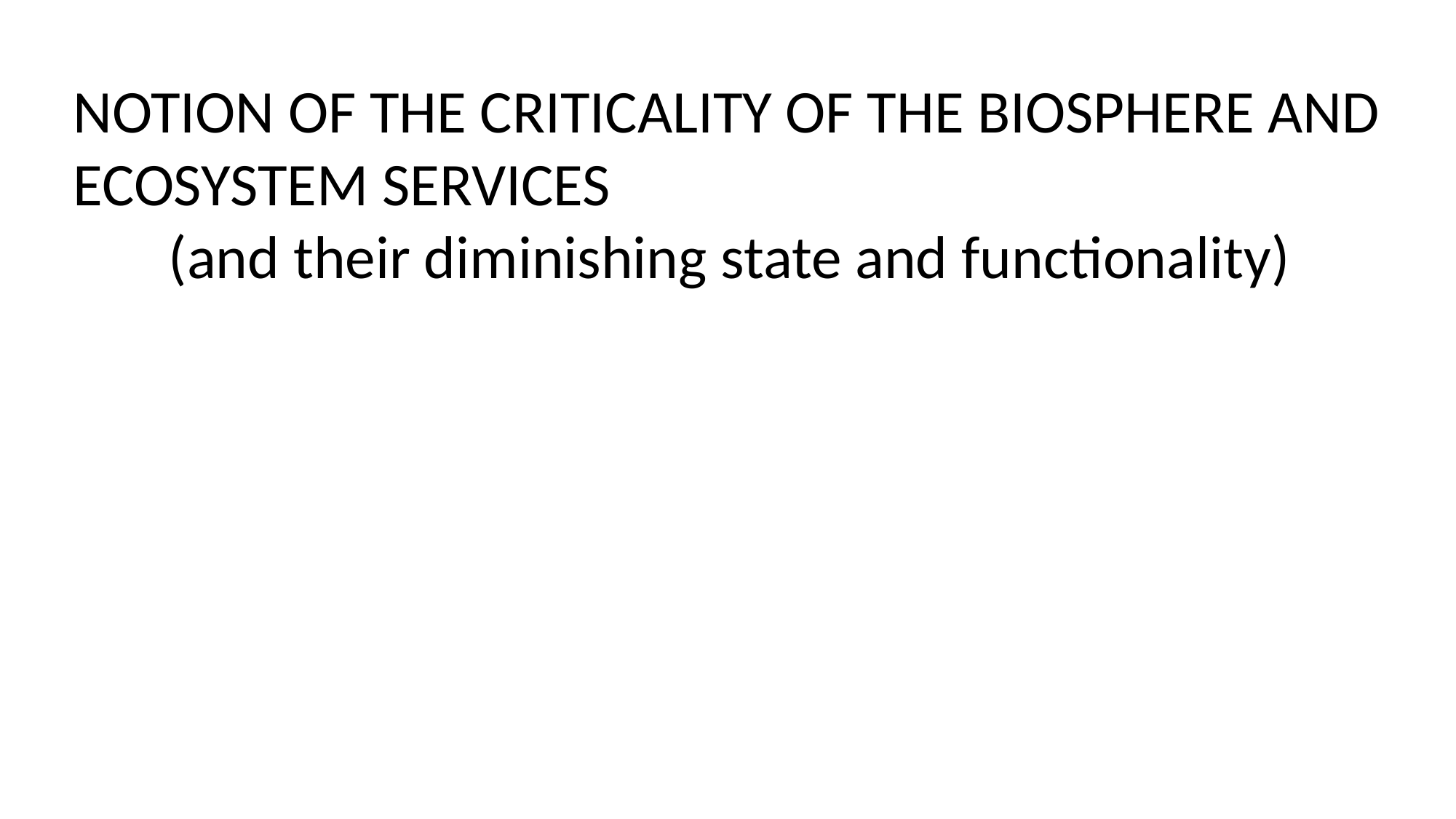

NOTION OF THE CRITICALITY OF THE BIOSPHERE AND ECOSYSTEM SERVICES
       (and their diminishing state and functionality)